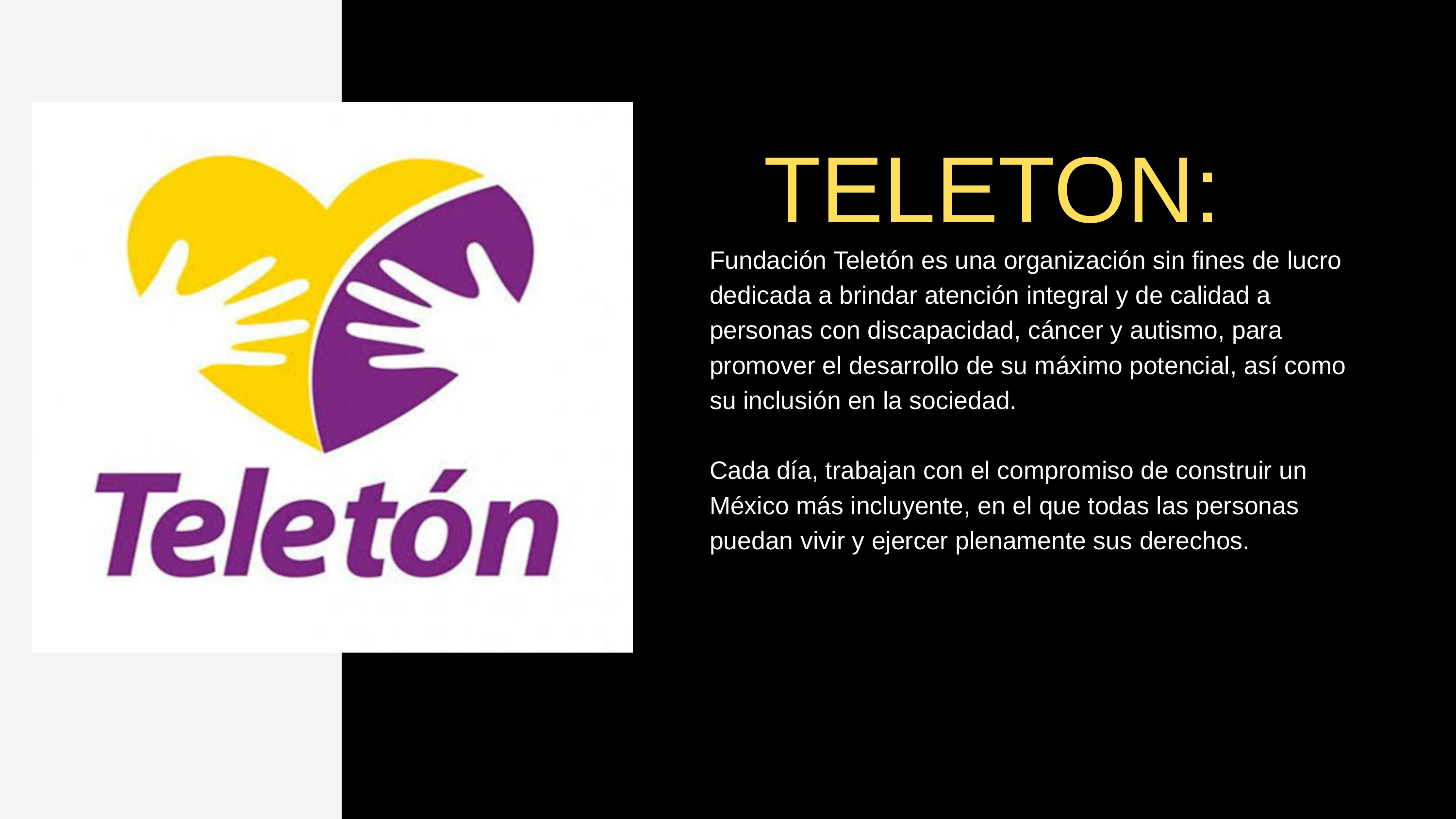

TELETON:
Fundación Teletón es una organización sin fines de lucro dedicada a brindar atención integral y de calidad a personas con discapacidad, cáncer y autismo, para promover el desarrollo de su máximo potencial, así como su inclusión en la sociedad.

Cada día, trabajan con el compromiso de construir un México más incluyente, en el que todas las personas puedan vivir y ejercer plenamente sus derechos.